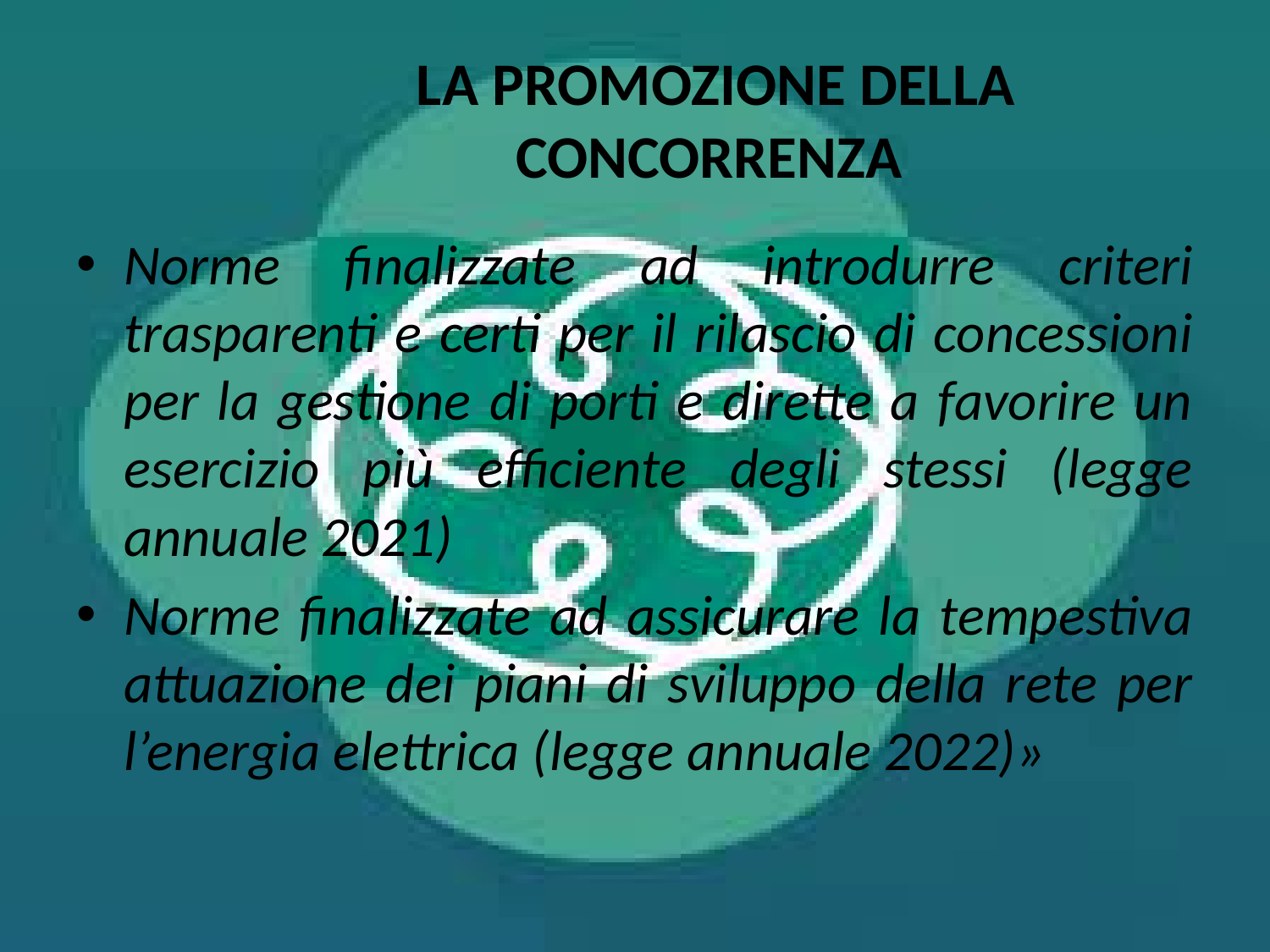

# LA PROMOZIONE DELLA CONCORRENZA
Norme finalizzate ad introdurre criteri trasparenti e certi per il rilascio di concessioni per la gestione di porti e dirette a favorire un esercizio più efficiente degli stessi (legge annuale 2021)
Norme finalizzate ad assicurare la tempestiva attuazione dei piani di sviluppo della rete per l’energia elettrica (legge annuale 2022)»